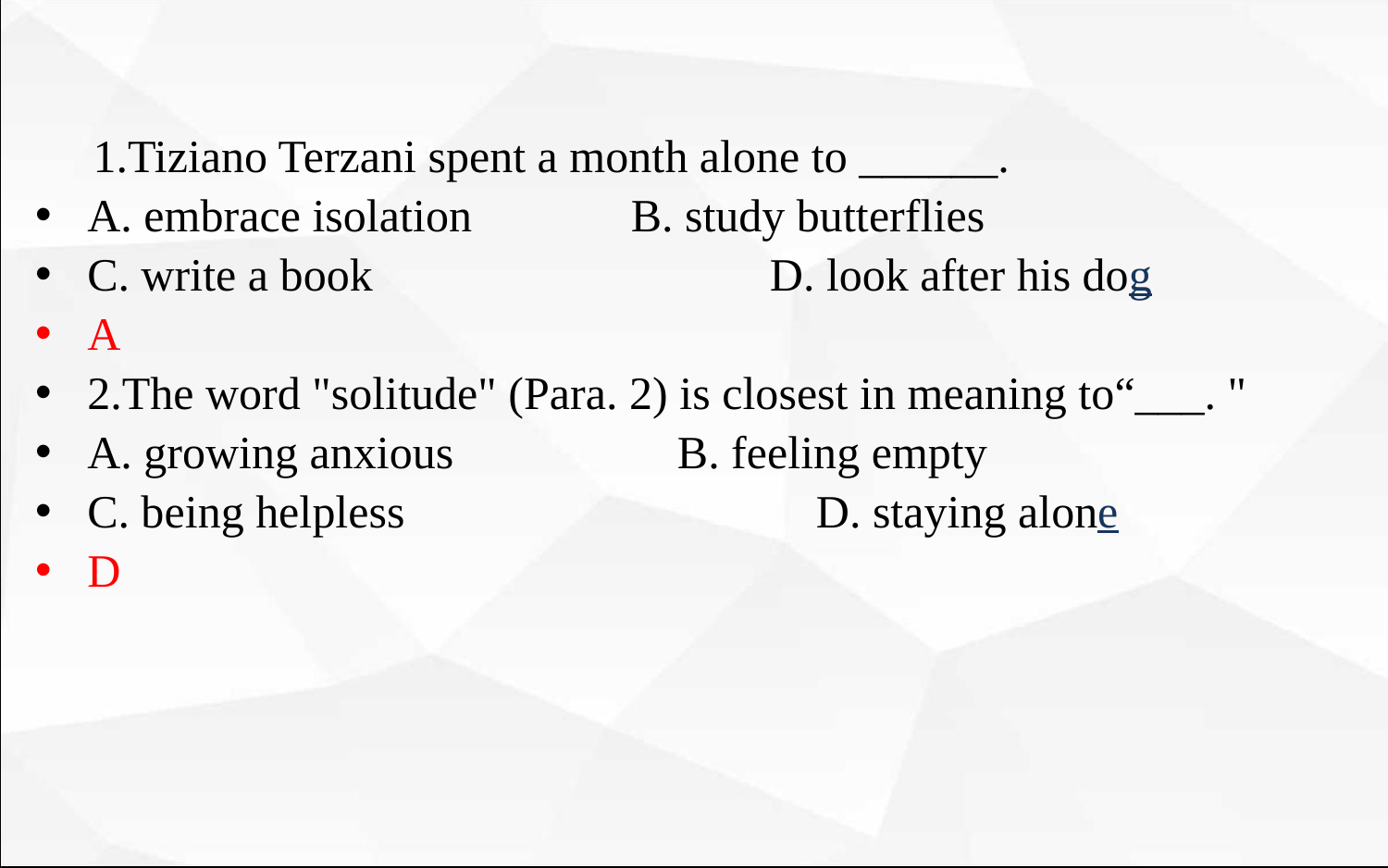

1.Tiziano Terzani spent a month alone to ______.
A. embrace isolation	           B. study butterflies
C. write a book	                       D. look after his dog
A
2.The word "solitude" (Para. 2) is closest in meaning to“___. "
A. growing anxious	               B. feeling empty
C. being helpless	                           D. staying alone
D